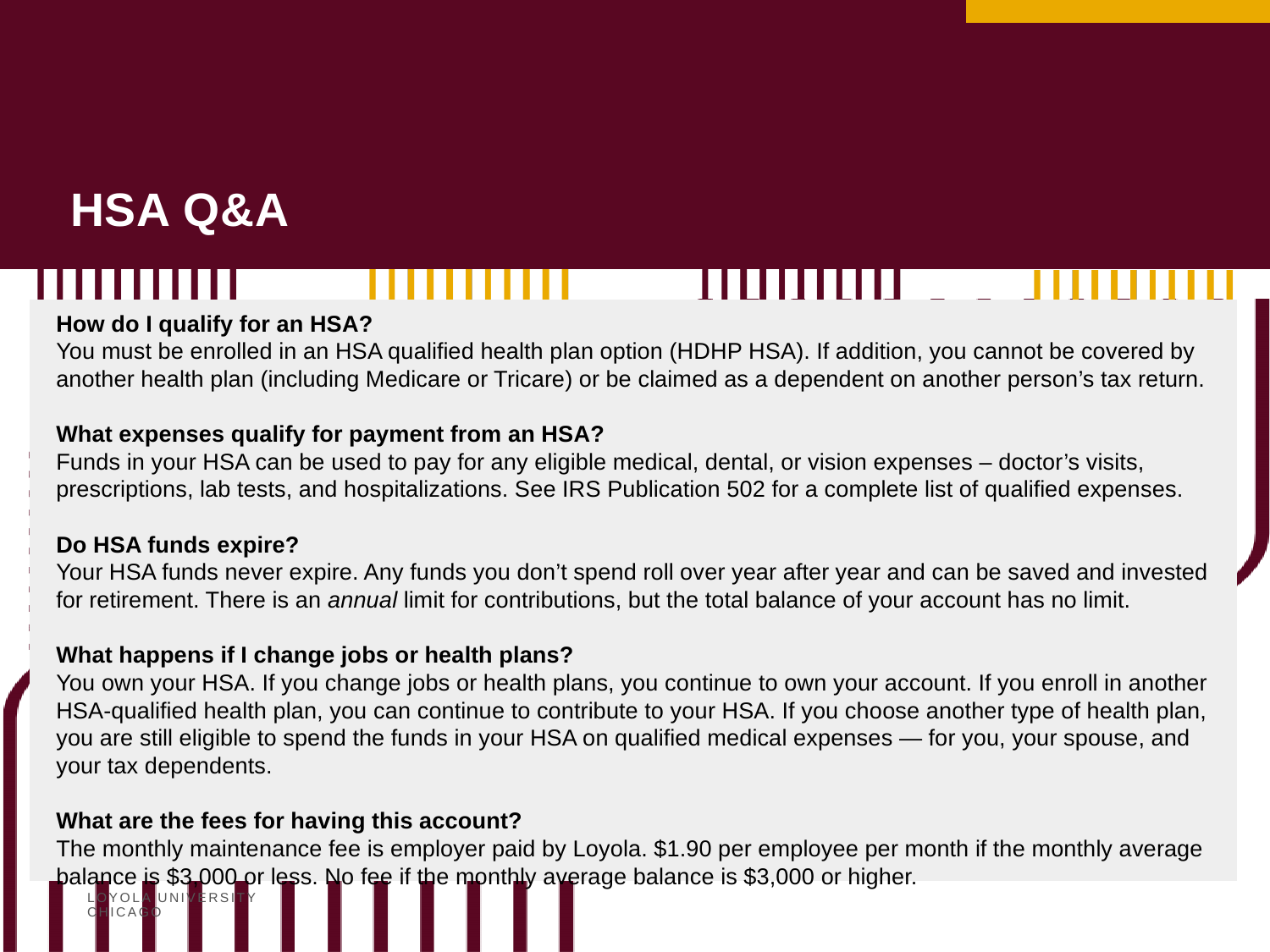

HSA Q&A

How do I qualify for an HSA?
You must be enrolled in an HSA qualified health plan option (HDHP HSA). If addition, you cannot be covered by another health plan (including Medicare or Tricare) or be claimed as a dependent on another person’s tax return.

What expenses qualify for payment from an HSA?
Funds in your HSA can be used to pay for any eligible medical, dental, or vision expenses – doctor’s visits, prescriptions, lab tests, and hospitalizations. See IRS Publication 502 for a complete list of qualified expenses.

Do HSA funds expire?
Your HSA funds never expire. Any funds you don’t spend roll over year after year and can be saved and invested for retirement. There is an annual limit for contributions, but the total balance of your account has no limit.

What happens if I change jobs or health plans?
You own your HSA. If you change jobs or health plans, you continue to own your account. If you enroll in another HSA-qualified health plan, you can continue to contribute to your HSA. If you choose another type of health plan, you are still eligible to spend the funds in your HSA on qualified medical expenses — for you, your spouse, and your tax dependents.

What are the fees for having this account?
The monthly maintenance fee is employer paid by Loyola. $1.90 per employee per month if the monthly average balance is $3,000 or less. No fee if the monthly average balance is $3,000 or higher.

LOYOLA UNIVERSITY CHICAGO